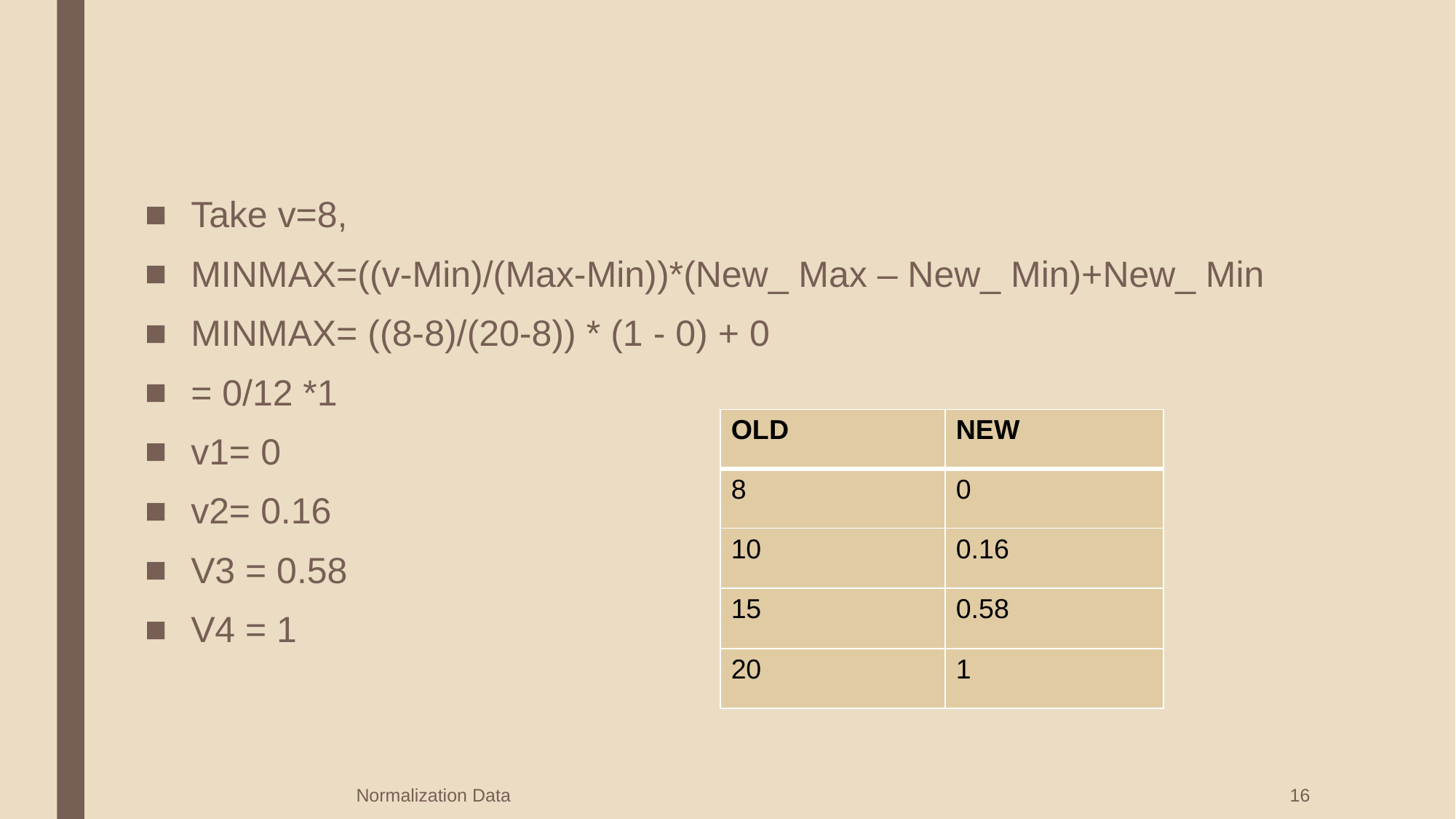

Take v=8,
MINMAX=((v-Min)/(Max-Min))*(New_ Max – New_ Min)+New_ Min
MINMAX= ((8-8)/(20-8)) * (1 - 0) + 0
= 0/12 *1
v1= 0
v2= 0.16
V3 = 0.58
V4 = 1
| OLD | NEW |
| --- | --- |
| 8 | 0 |
| 10 | 0.16 |
| 15 | 0.58 |
| 20 | 1 |
Normalization Data
16